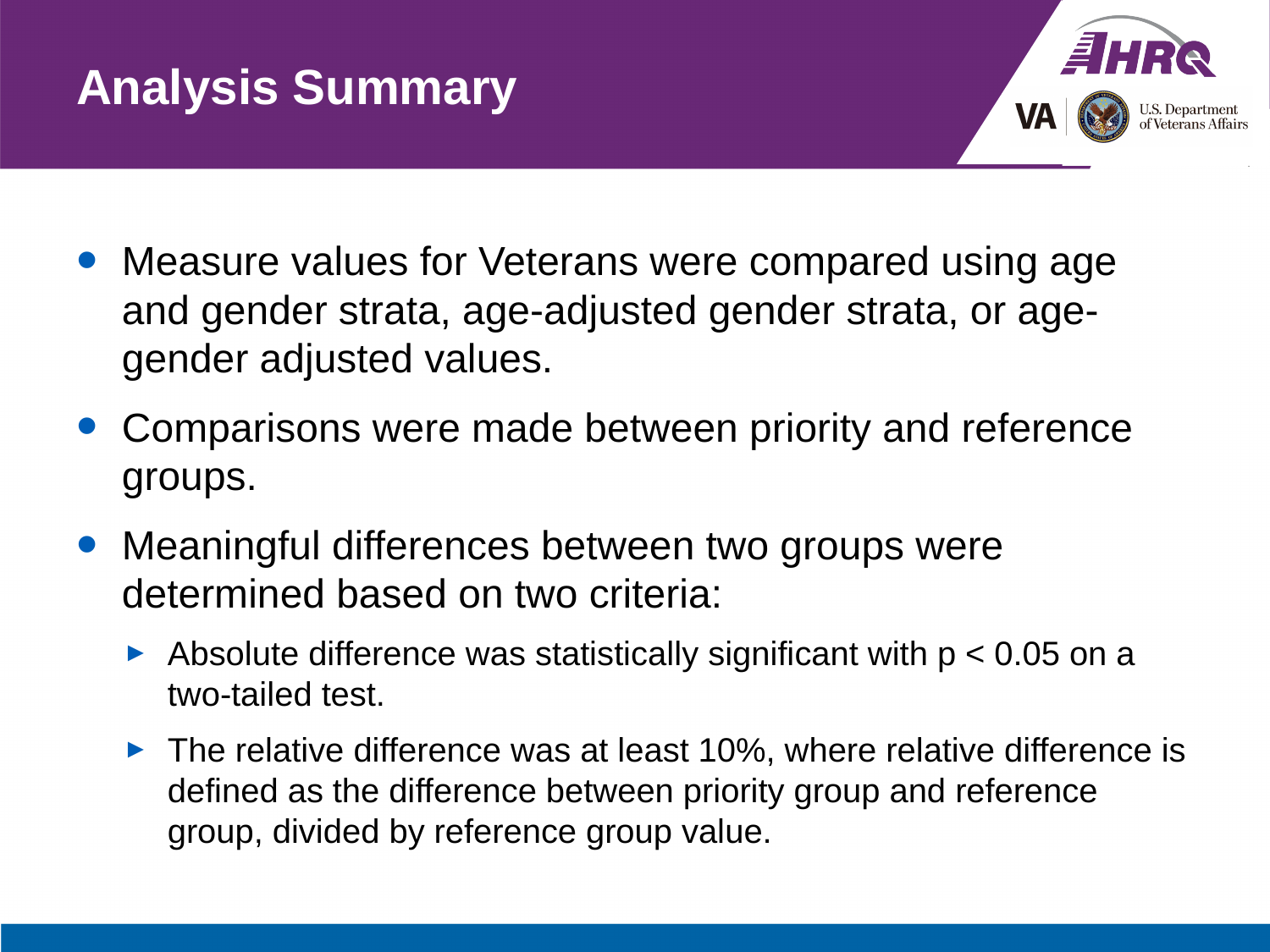

# Analysis Summary
Measure values for Veterans were compared using age and gender strata, age-adjusted gender strata, or age-gender adjusted values.
Comparisons were made between priority and reference groups.
Meaningful differences between two groups were determined based on two criteria:
Absolute difference was statistically significant with p < 0.05 on a two-tailed test.
The relative difference was at least 10%, where relative difference is defined as the difference between priority group and reference group, divided by reference group value.